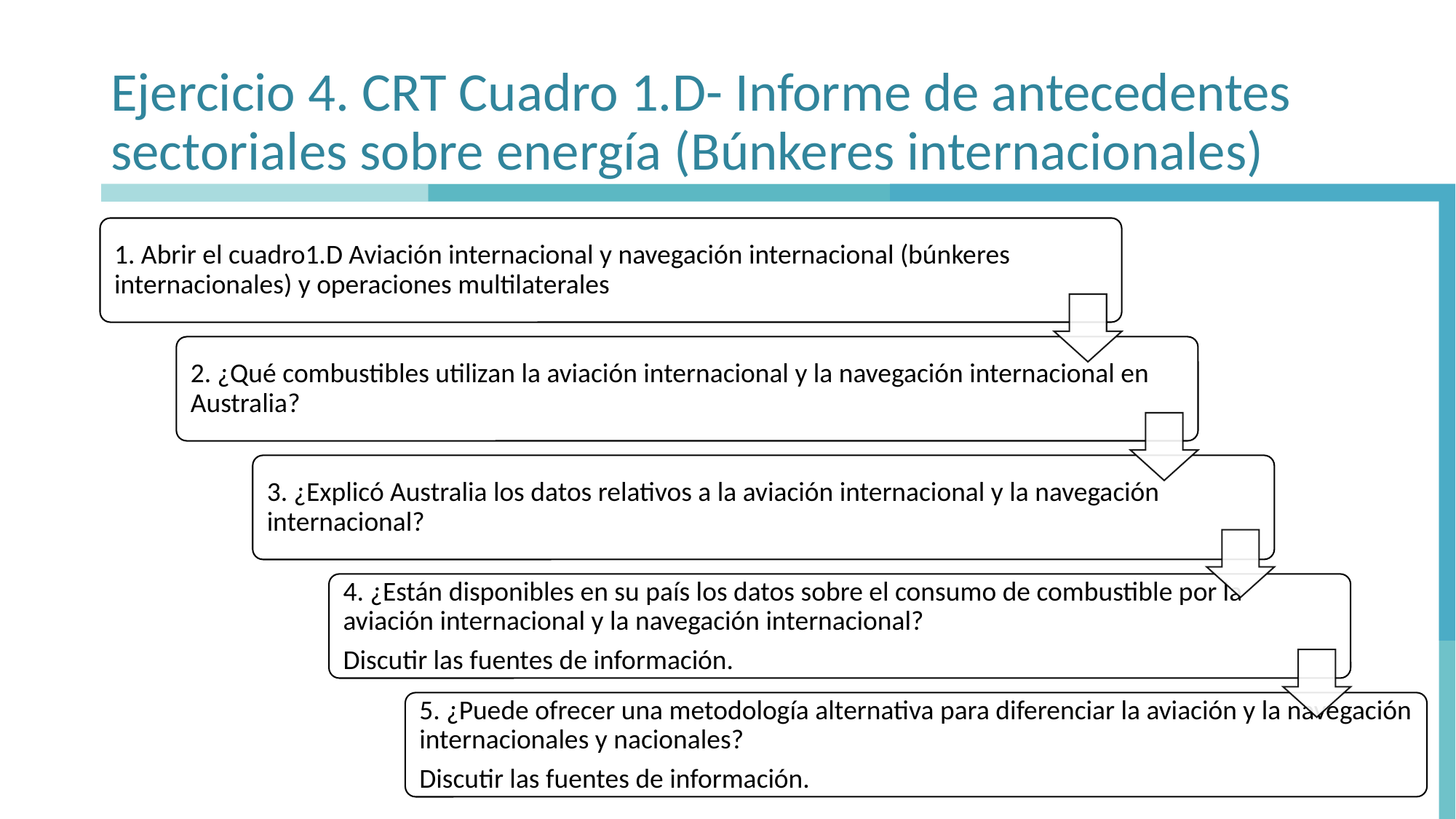

# Ejercicio 4. CRT Cuadro 1.D- Informe de antecedentes sectoriales sobre energía (Búnkeres internacionales)
1. Abrir el cuadro1.D Aviación internacional y navegación internacional (búnkeres internacionales) y operaciones multilaterales
2. ¿Qué combustibles utilizan la aviación internacional y la navegación internacional en Australia?
3. ¿Explicó Australia los datos relativos a la aviación internacional y la navegación internacional?
4. ¿Están disponibles en su país los datos sobre el consumo de combustible por la aviación internacional y la navegación internacional?
Discutir las fuentes de información.
5. ¿Puede ofrecer una metodología alternativa para diferenciar la aviación y la navegación internacionales y nacionales?
Discutir las fuentes de información.